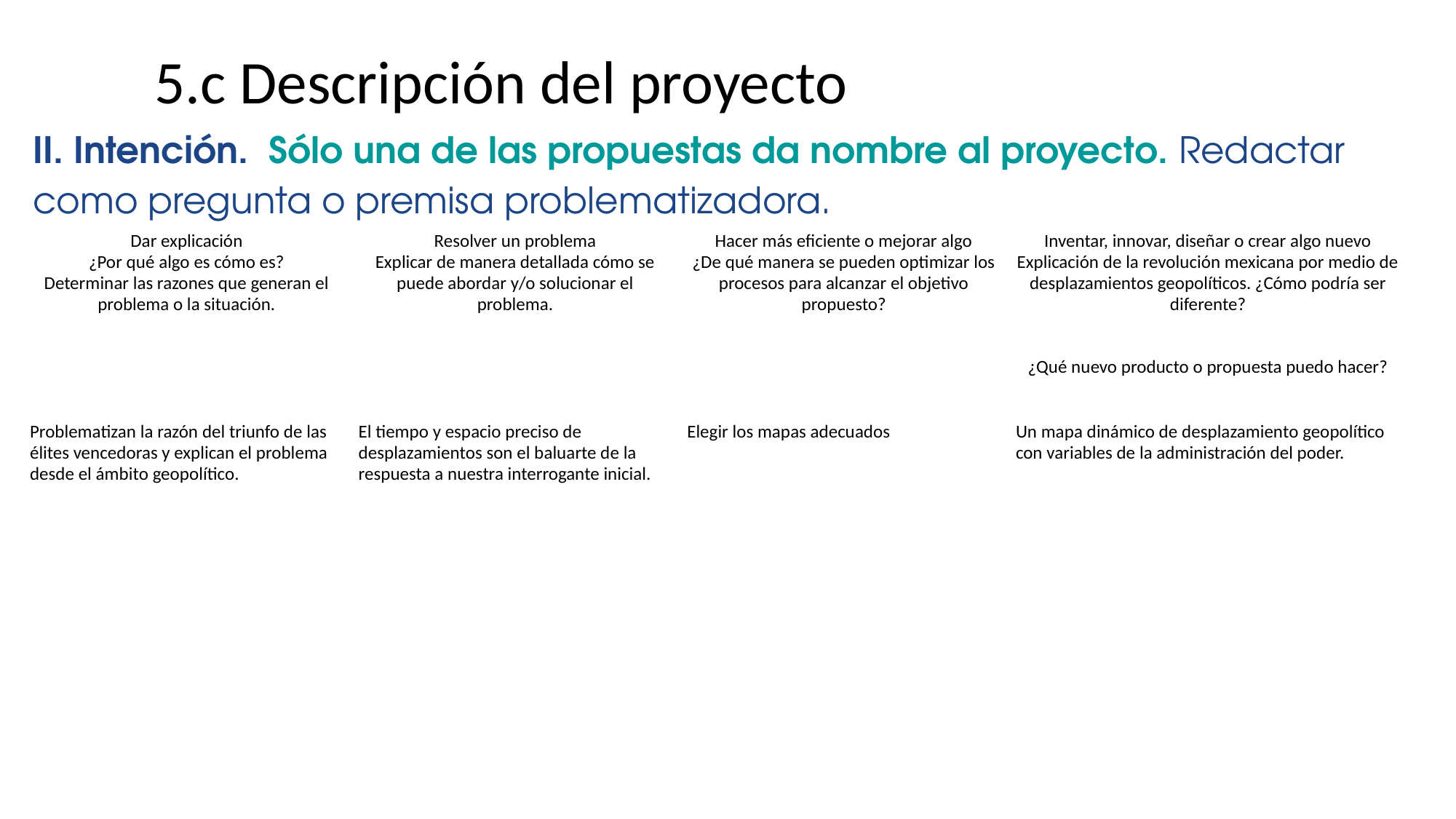

5.c Descripción del proyecto
II. Intención.  Sólo una de las propuestas da nombre al proyecto. Redactar como pregunta o premisa problematizadora.
| Dar explicación ¿Por qué algo es cómo es? Determinar las razones que generan el problema o la situación. | Resolver un problema Explicar de manera detallada cómo se puede abordar y/o solucionar el problema. | Hacer más eficiente o mejorar algo ¿De qué manera se pueden optimizar los procesos para alcanzar el objetivo propuesto? | Inventar, innovar, diseñar o crear algo nuevo Explicación de la revolución mexicana por medio de desplazamientos geopolíticos. ¿Cómo podría ser diferente?     ¿Qué nuevo producto o propuesta puedo hacer? |
| --- | --- | --- | --- |
| Problematizan la razón del triunfo de las élites vencedoras y explican el problema desde el ámbito geopolítico. | El tiempo y espacio preciso de desplazamientos son el baluarte de la respuesta a nuestra interrogante inicial. | Elegir los mapas adecuados | Un mapa dinámico de desplazamiento geopolítico con variables de la administración del poder. |